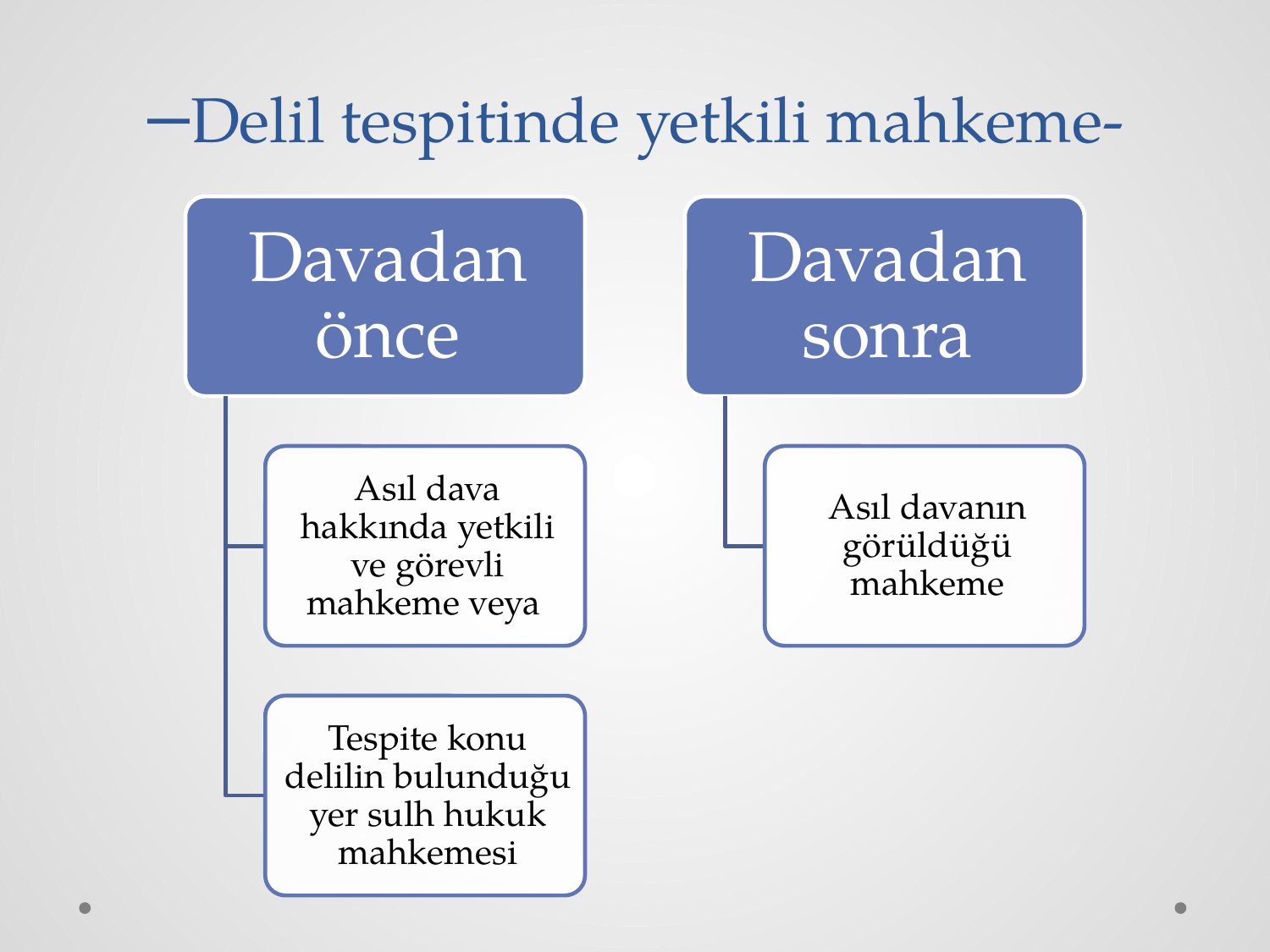

# –Delil tespitinde yetkili mahkeme-
Davadan önce
Asıl dava hakkında yetkili ve görevli mahkeme veya
Tespite konu delilin bulunduğu yer sulh hukuk mahkemesi
Davadan sonra
Asıl davanın görüldüğü mahkeme